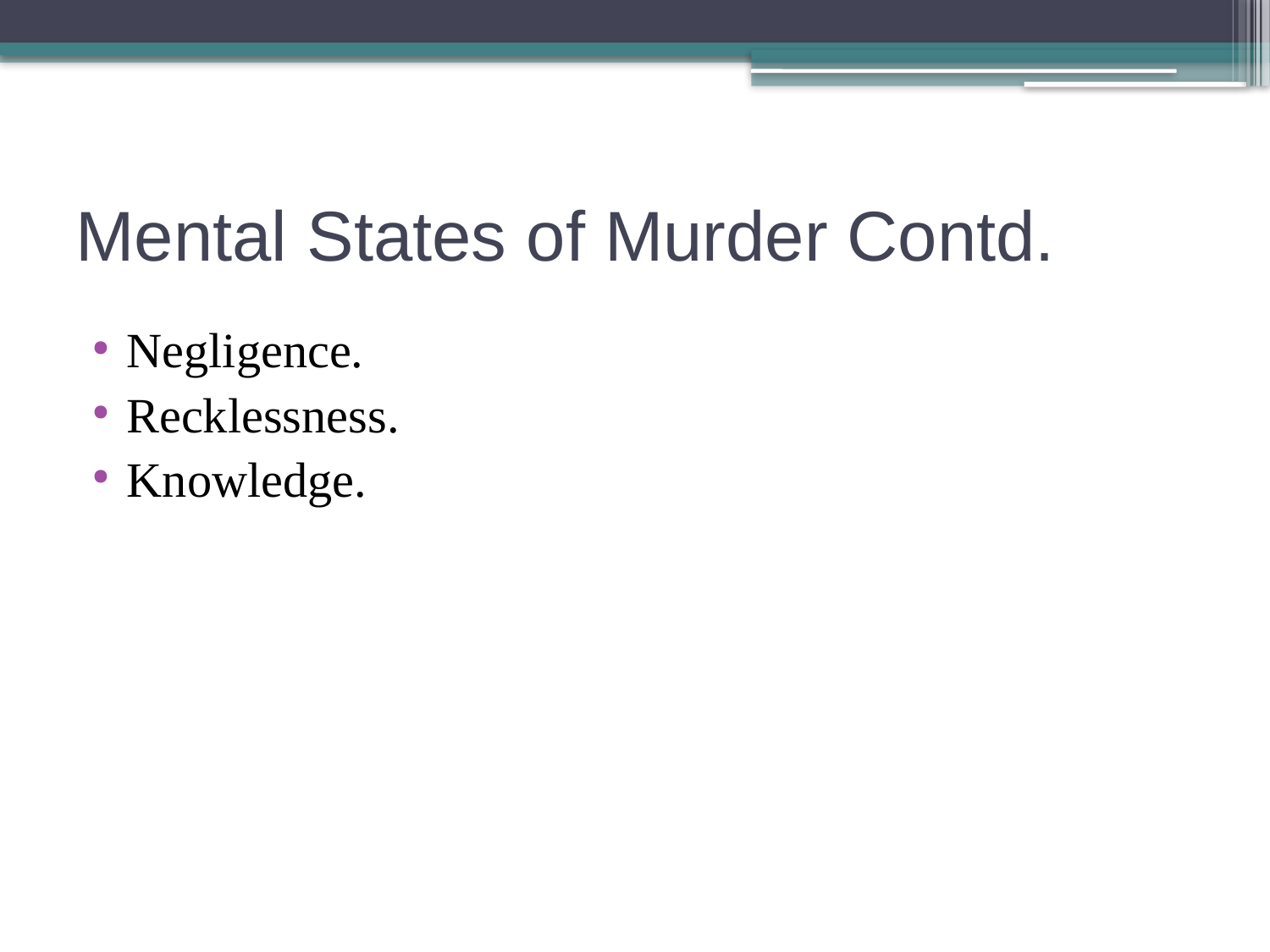

# Mental States of Murder Contd.
Negligence.
Recklessness.
Knowledge.